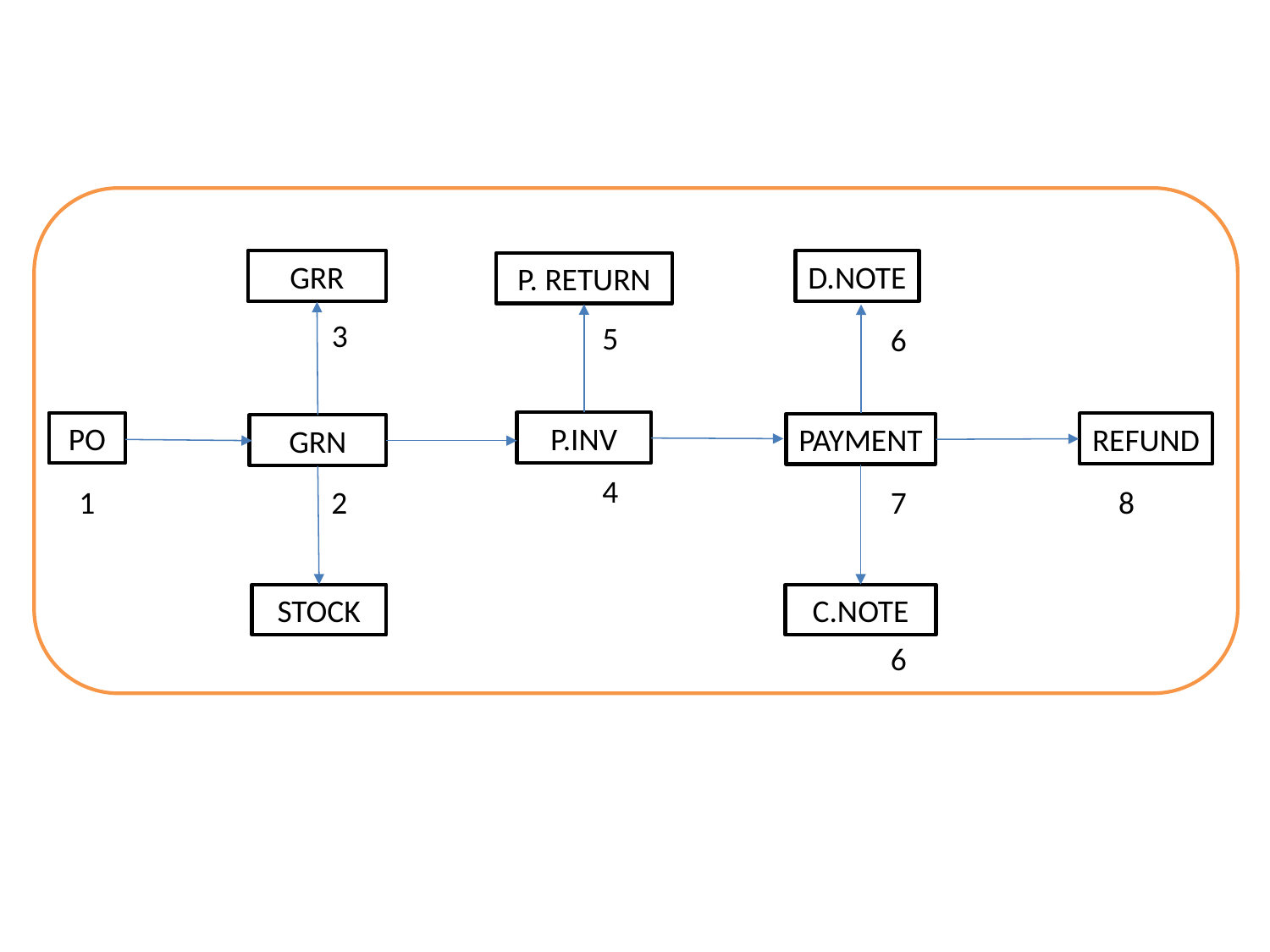

GRR
D.NOTE
P. RETURN
P.INV
PO
REFUND
PAYMENT
GRN
STOCK
C.NOTE
3
5
6
4
1
2
7
8
6